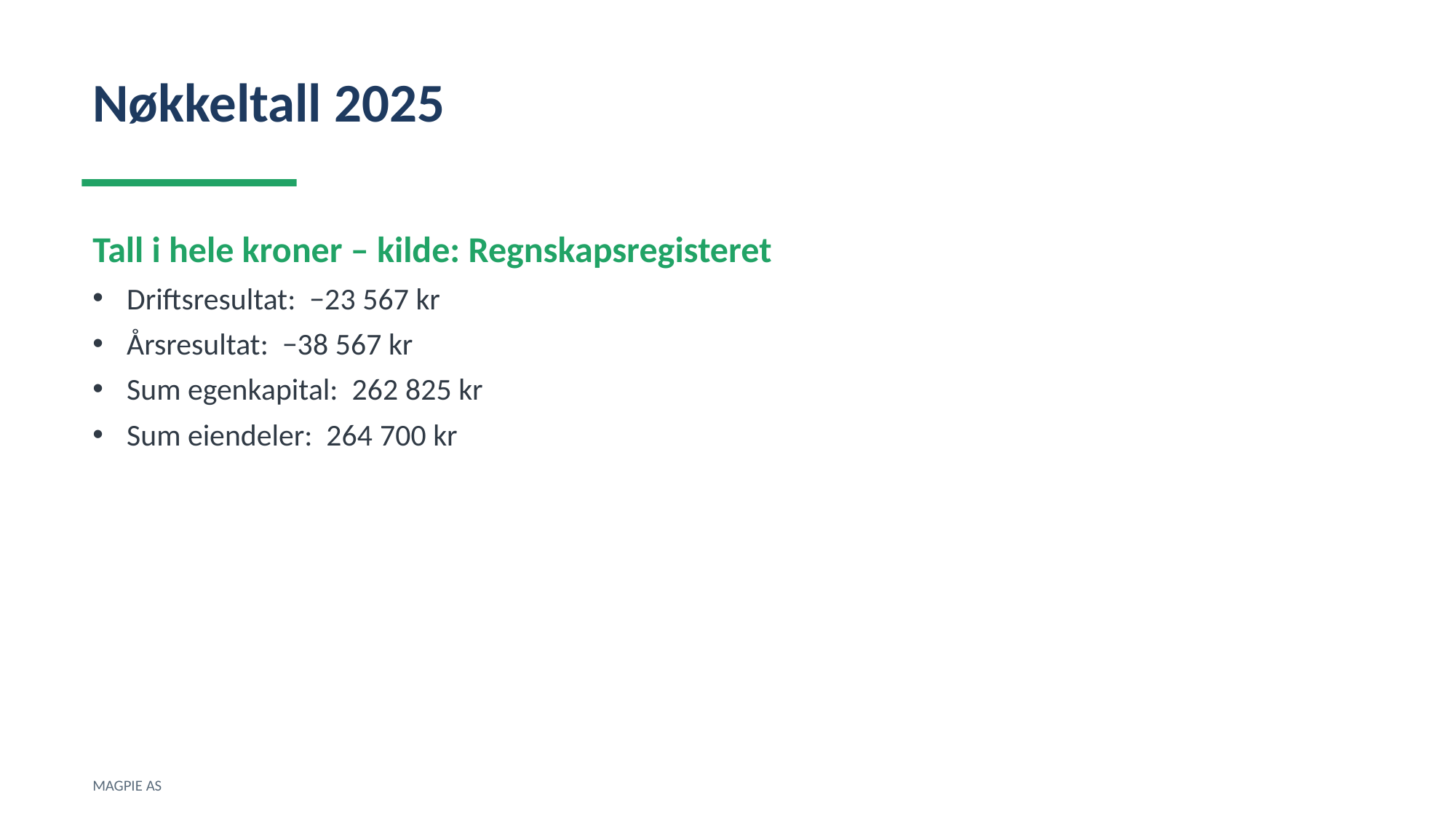

Nøkkeltall 2025

Tall i hele kroner – kilde: Regnskapsregisteret
Driftsresultat:  −23 567 kr
Årsresultat:  −38 567 kr
Sum egenkapital:  262 825 kr
Sum eiendeler:  264 700 kr
MAGPIE AS